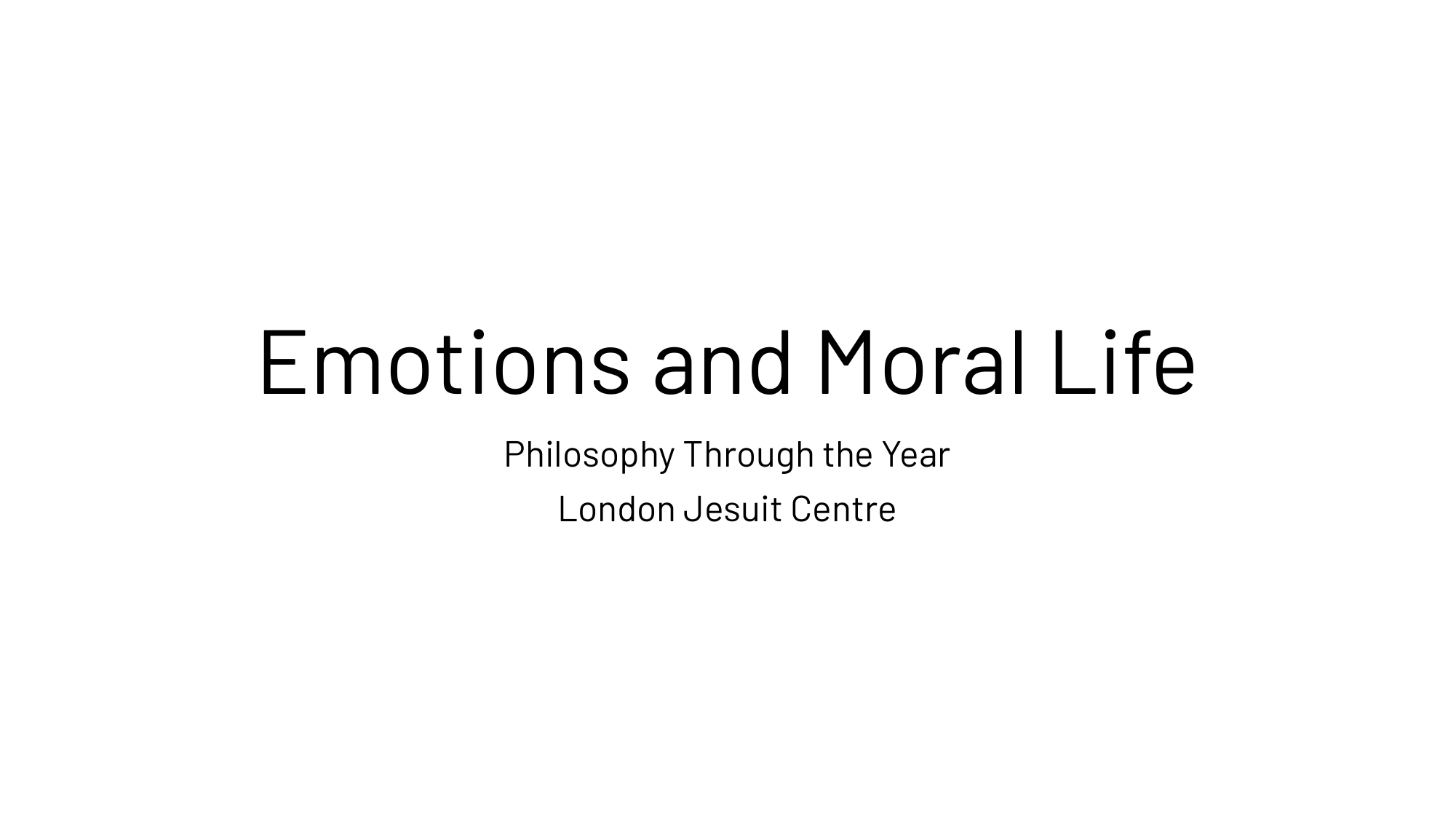

# Emotions and Moral Life
Philosophy Through the Year
London Jesuit Centre